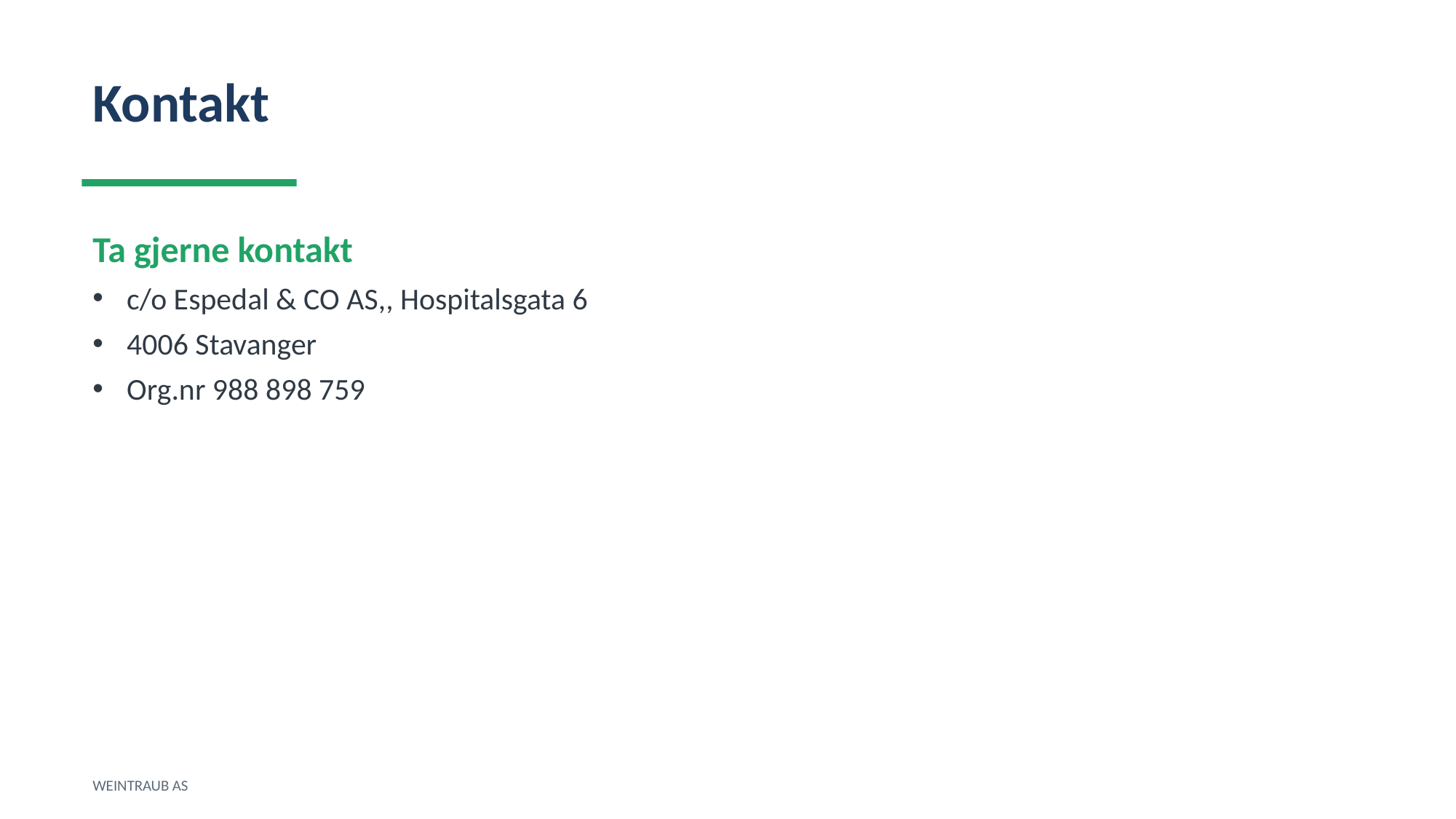

Kontakt

Ta gjerne kontakt
c/o Espedal & CO AS,, Hospitalsgata 6
4006 Stavanger
Org.nr 988 898 759
WEINTRAUB AS